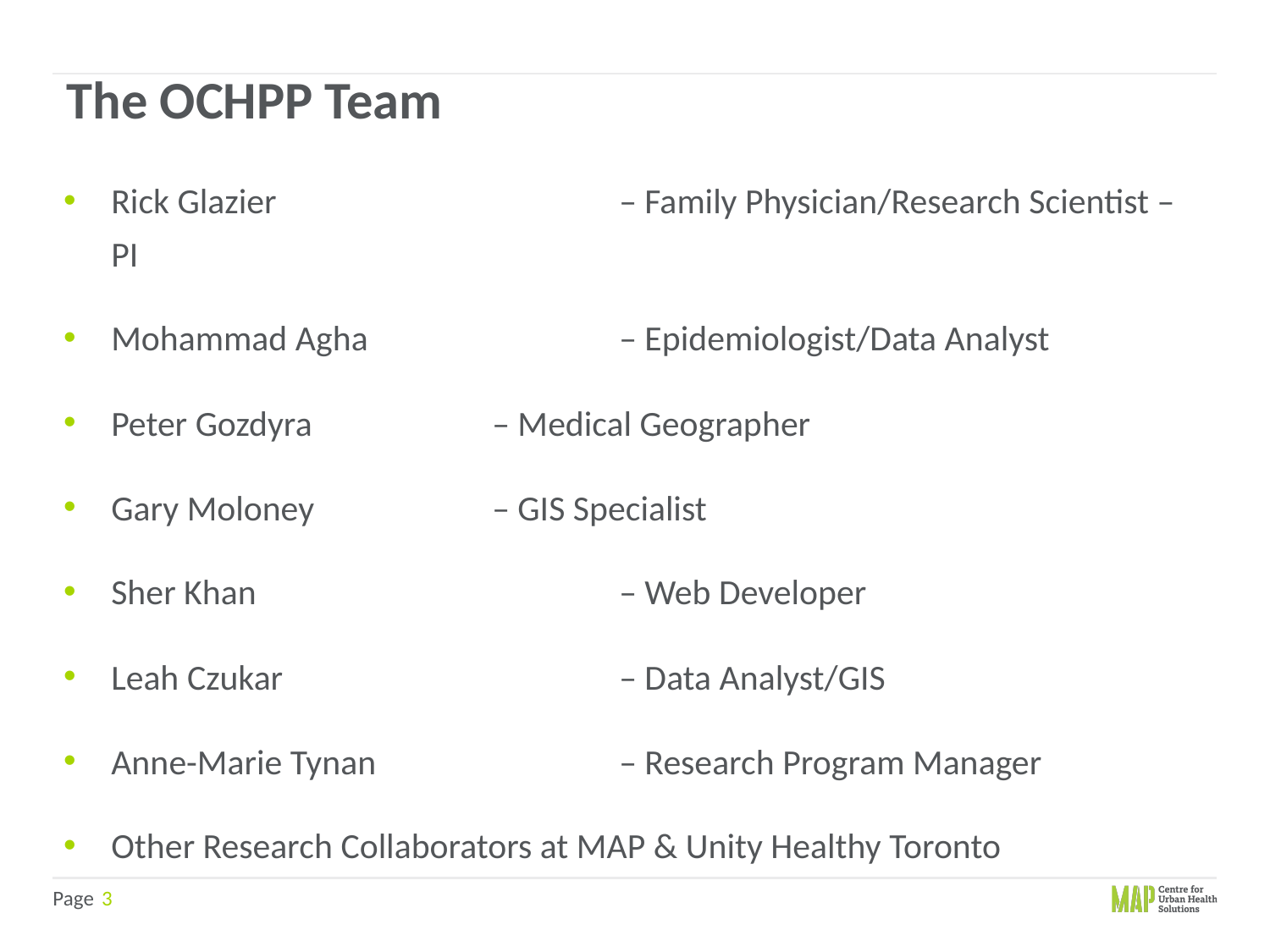

The OCHPP Team
Rick Glazier			– Family Physician/Research Scientist – PI
Mohammad Agha		– Epidemiologist/Data Analyst
Peter Gozdyra 		– Medical Geographer
Gary Moloney 		– GIS Specialist
Sher Khan			– Web Developer
Leah Czukar			– Data Analyst/GIS
Anne-Marie Tynan 		– Research Program Manager
Other Research Collaborators at MAP & Unity Healthy Toronto
3